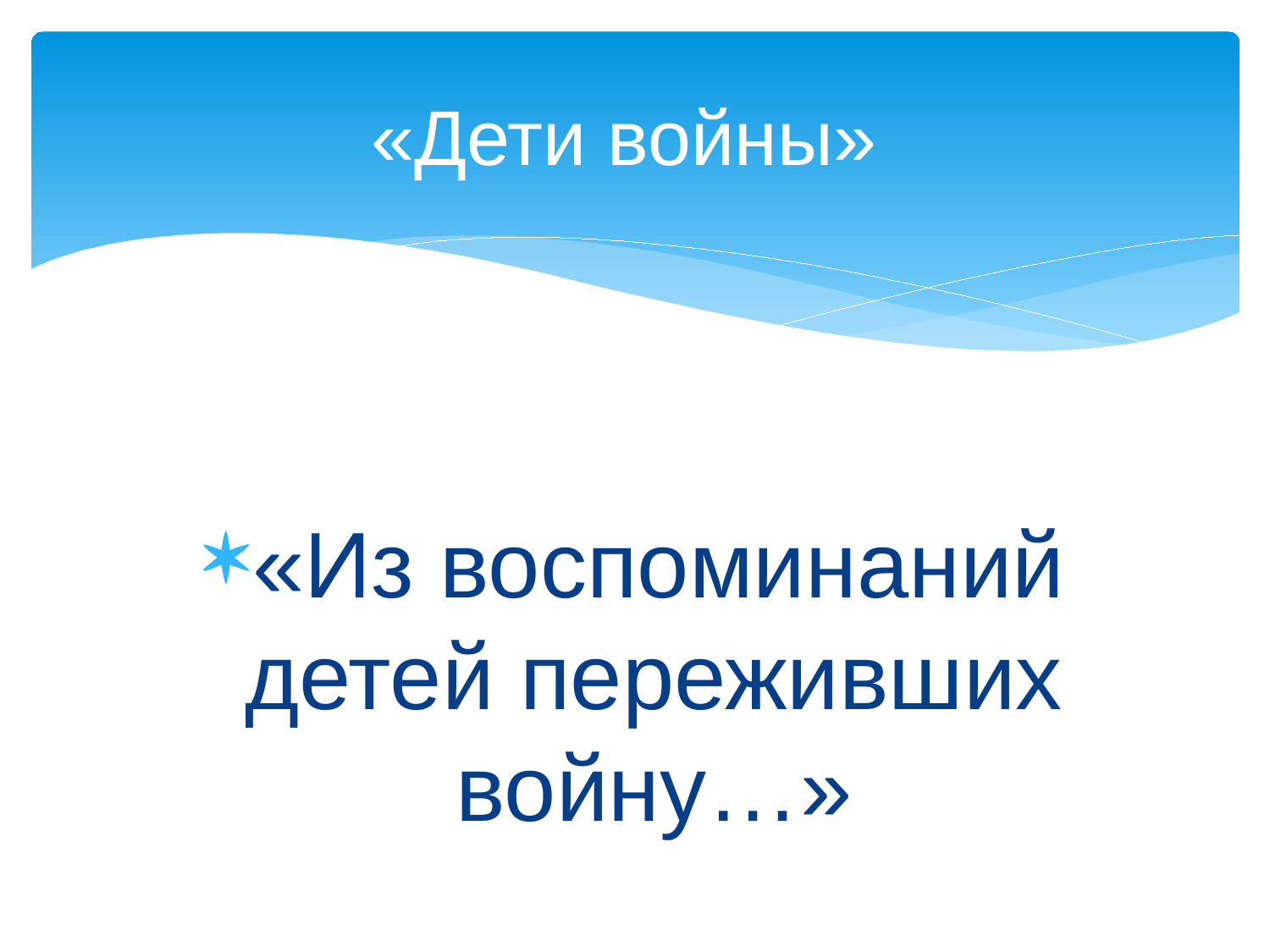

# «Дети войны»

«Из воспоминаний детей переживших войну…»